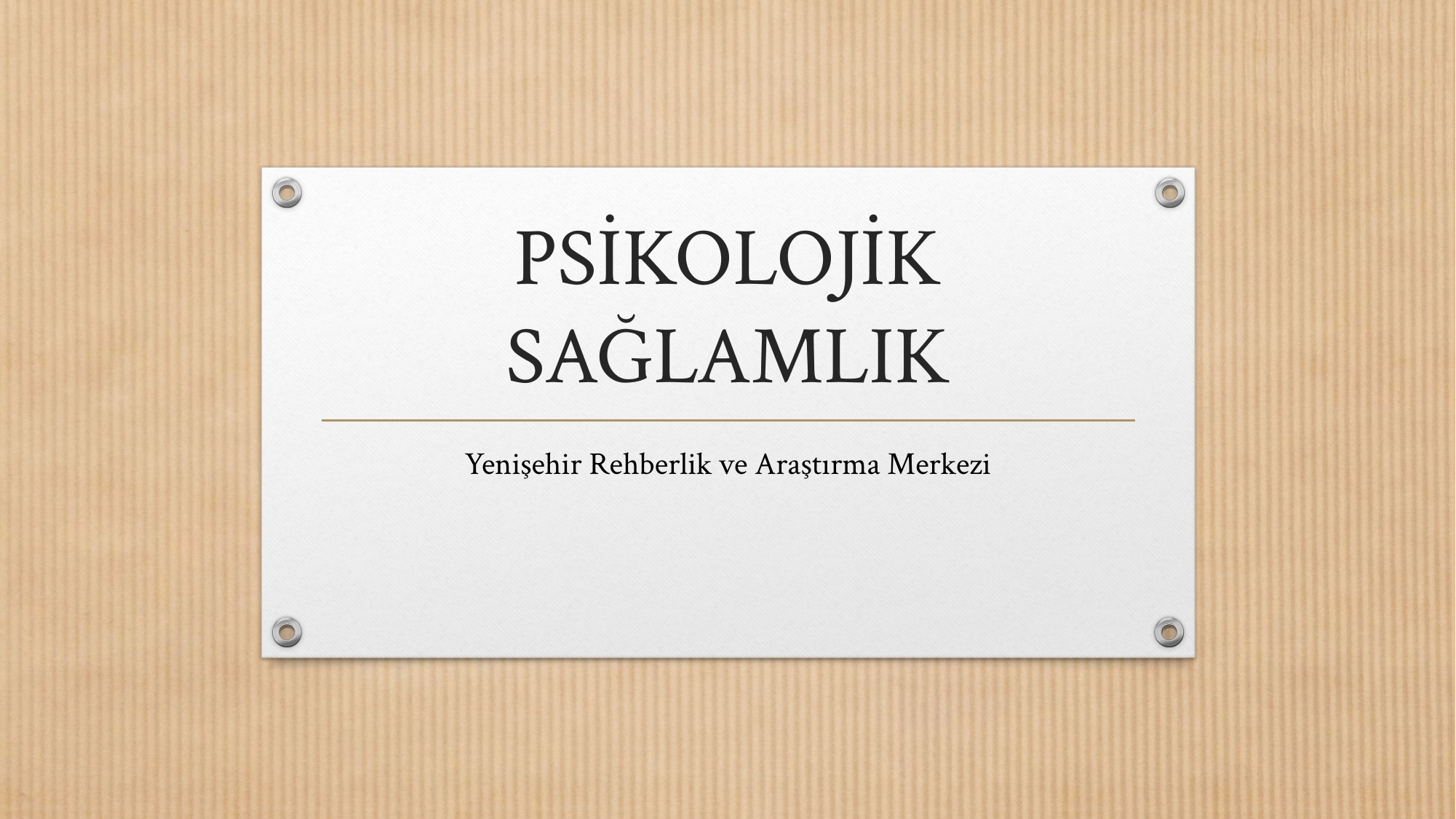

# PSİKOLOJİK SAĞLAMLIK
Yenişehir Rehberlik ve Araştırma Merkezi